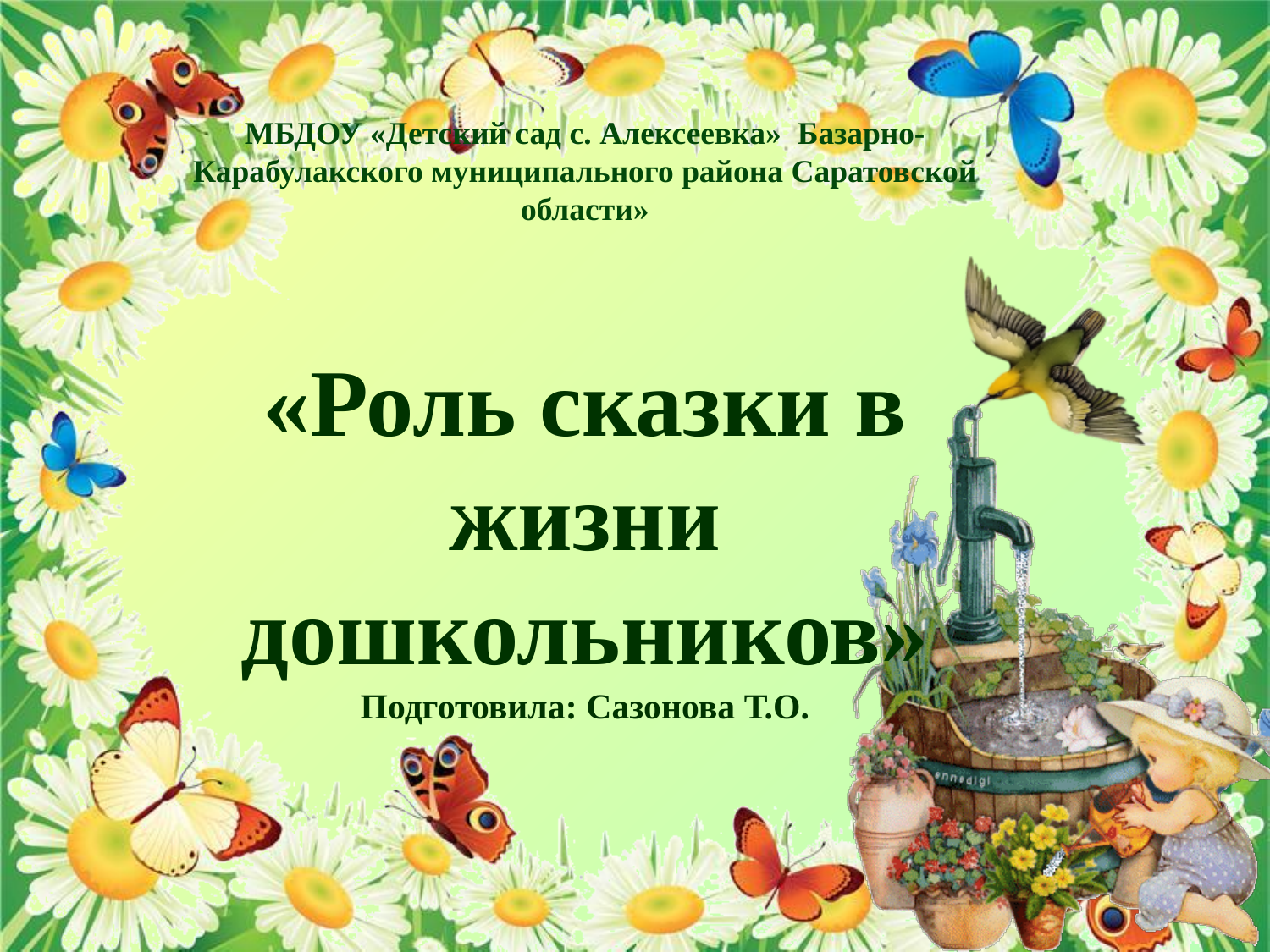

МБДОУ «Детский сад с. Алексеевка»  Базарно-Карабулакского муниципального района Саратовской области»

«Роль сказки в жизни дошкольников»
Подготовила: Сазонова Т.О.